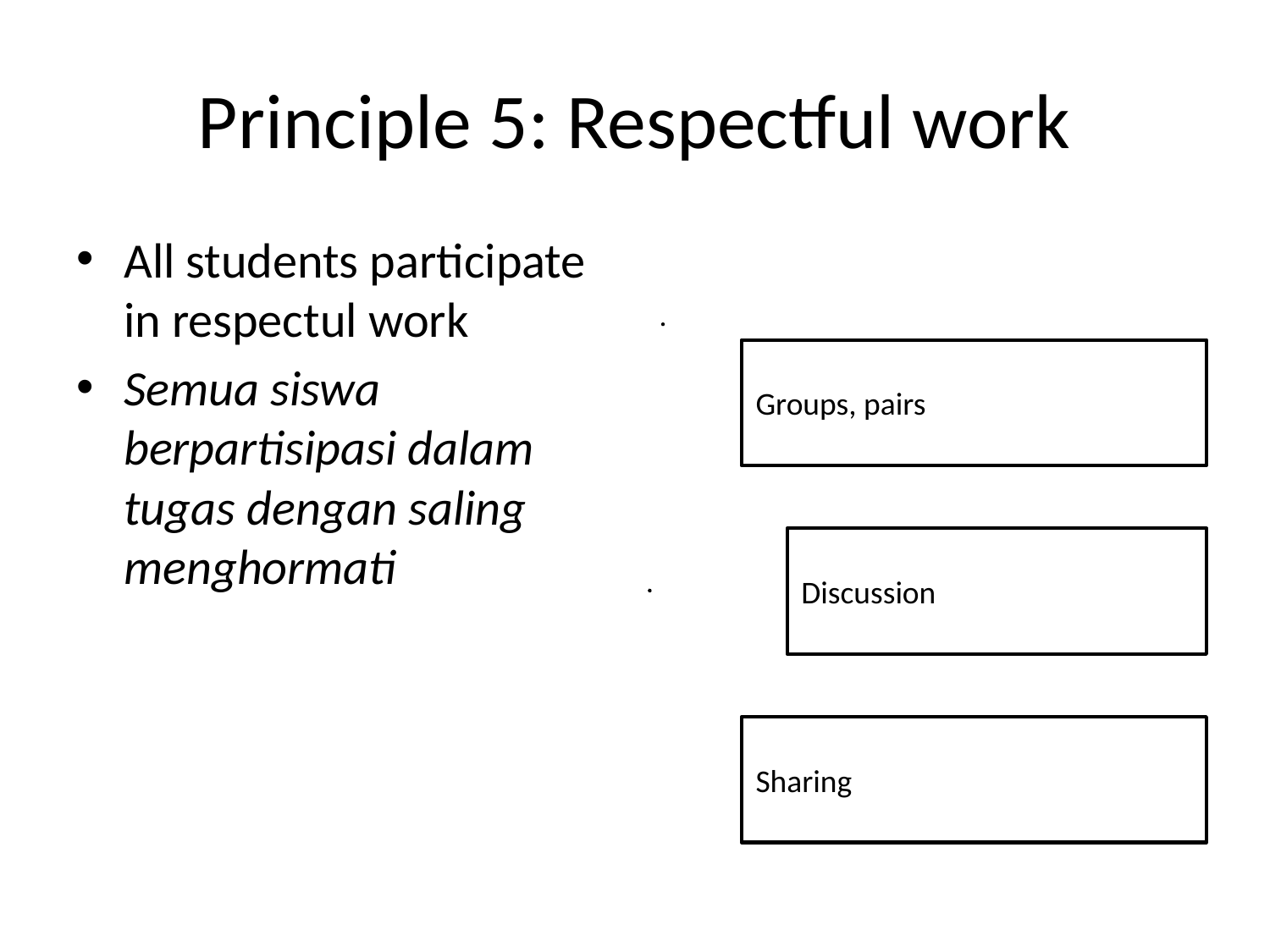

# Principle 5: Respectful work
All students participate in respectul work
Semua siswa berpartisipasi dalam tugas dengan saling menghormati
Groups, pairs
Discussion
Sharing